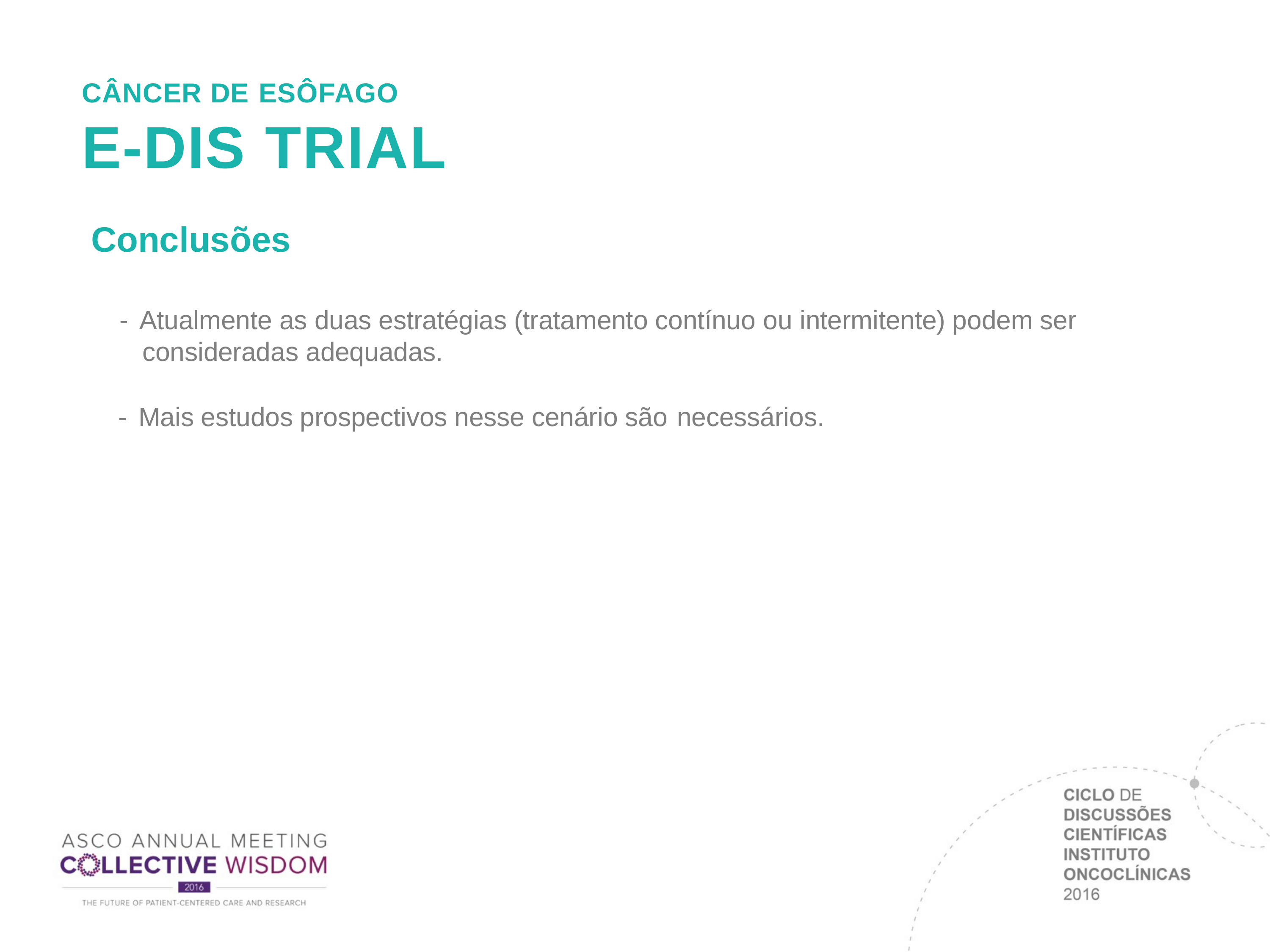

CÂNCER DE ESÔFAGO
# E-DIS TRIAL
Conclusões
-  Atualmente as duas estratégias (tratamento contínuo ou intermitente) podem ser  consideradas adequadas.

-  Mais estudos prospectivos nesse cenário são necessários.